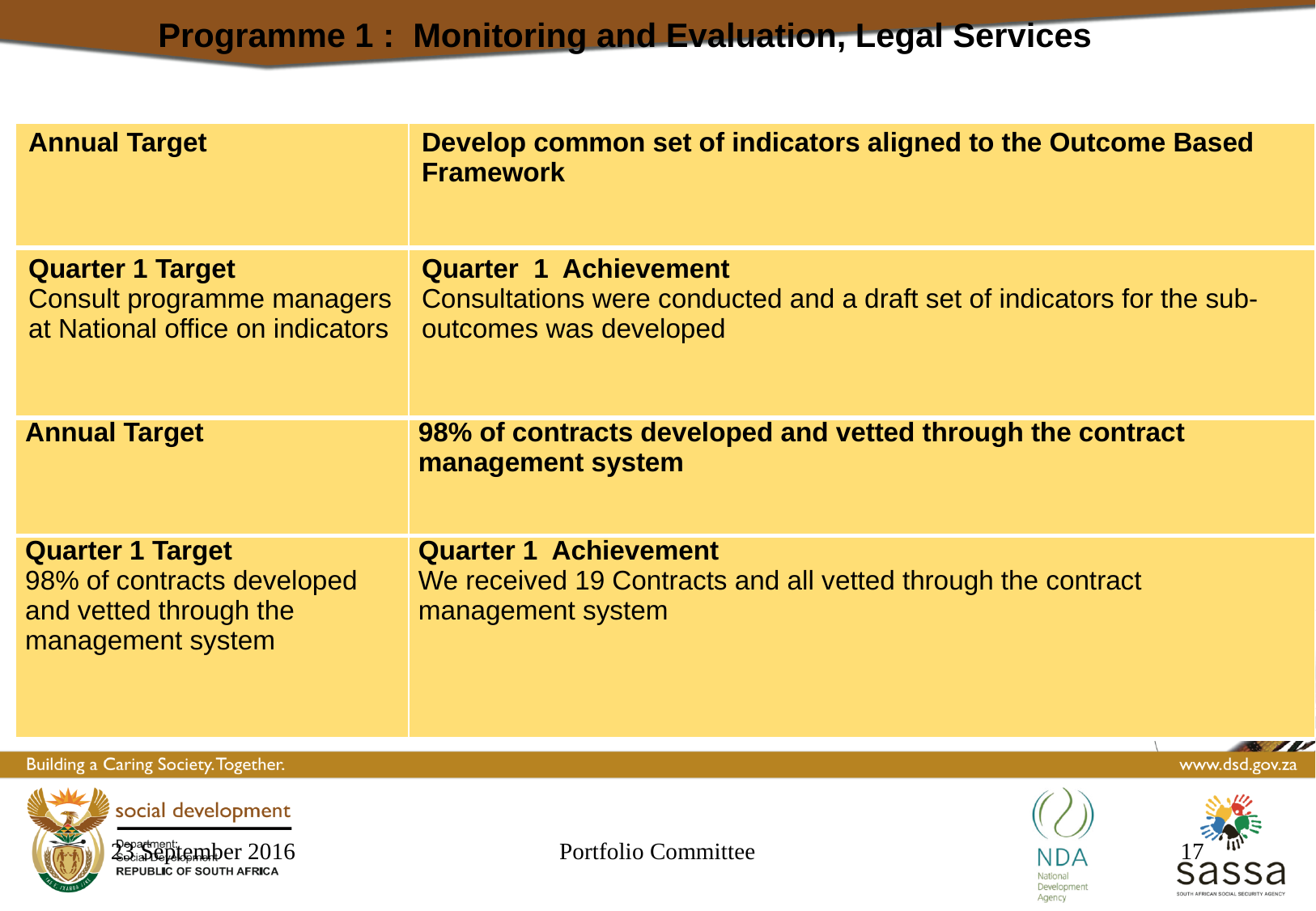

Programme 1 :  Monitoring and Evaluation, Legal Services
| Annual Target | Develop common set of indicators aligned to the Outcome Based Framework |
| --- | --- |
| Quarter 1 Target Consult programme managers at National office on indicators | Quarter 1 Achievement Consultations were conducted and a draft set of indicators for the sub-outcomes was developed |
| Annual Target | 98% of contracts developed and vetted through the contract management system |
| Quarter 1 Target 98% of contracts developed and vetted through the management system | Quarter 1 Achievement We received 19 Contracts and all vetted through the contract management system |
23 September 2016
Portfolio Committee
17